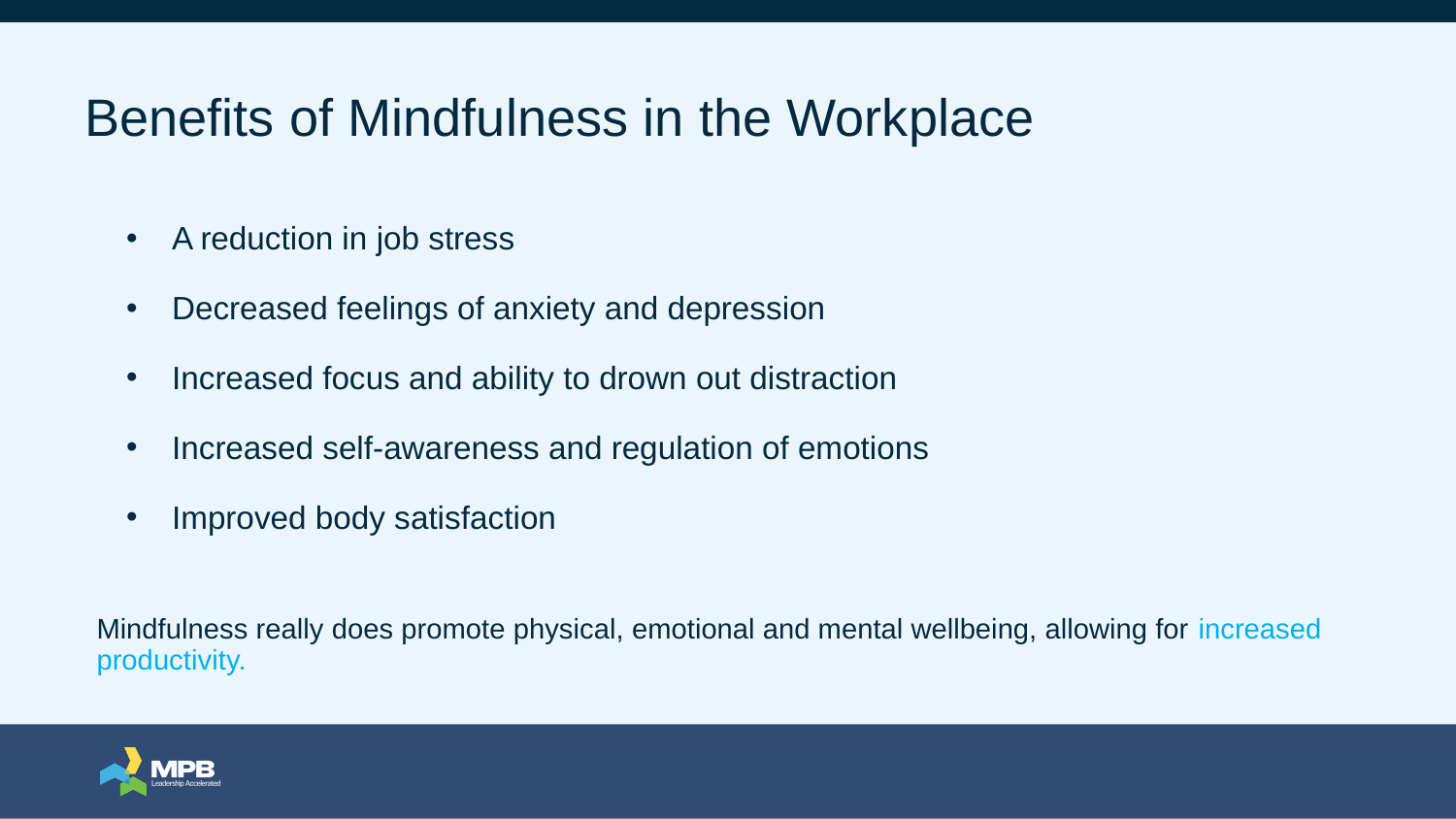

# Benefits of Mindfulness in the Workplace
A reduction in job stress

Decreased feelings of anxiety and depression

Increased focus and ability to drown out distraction

Increased self-awareness and regulation of emotions

Improved body satisfaction

Mindfulness really does promote physical, emotional and mental wellbeing, allowing for increased productivity.